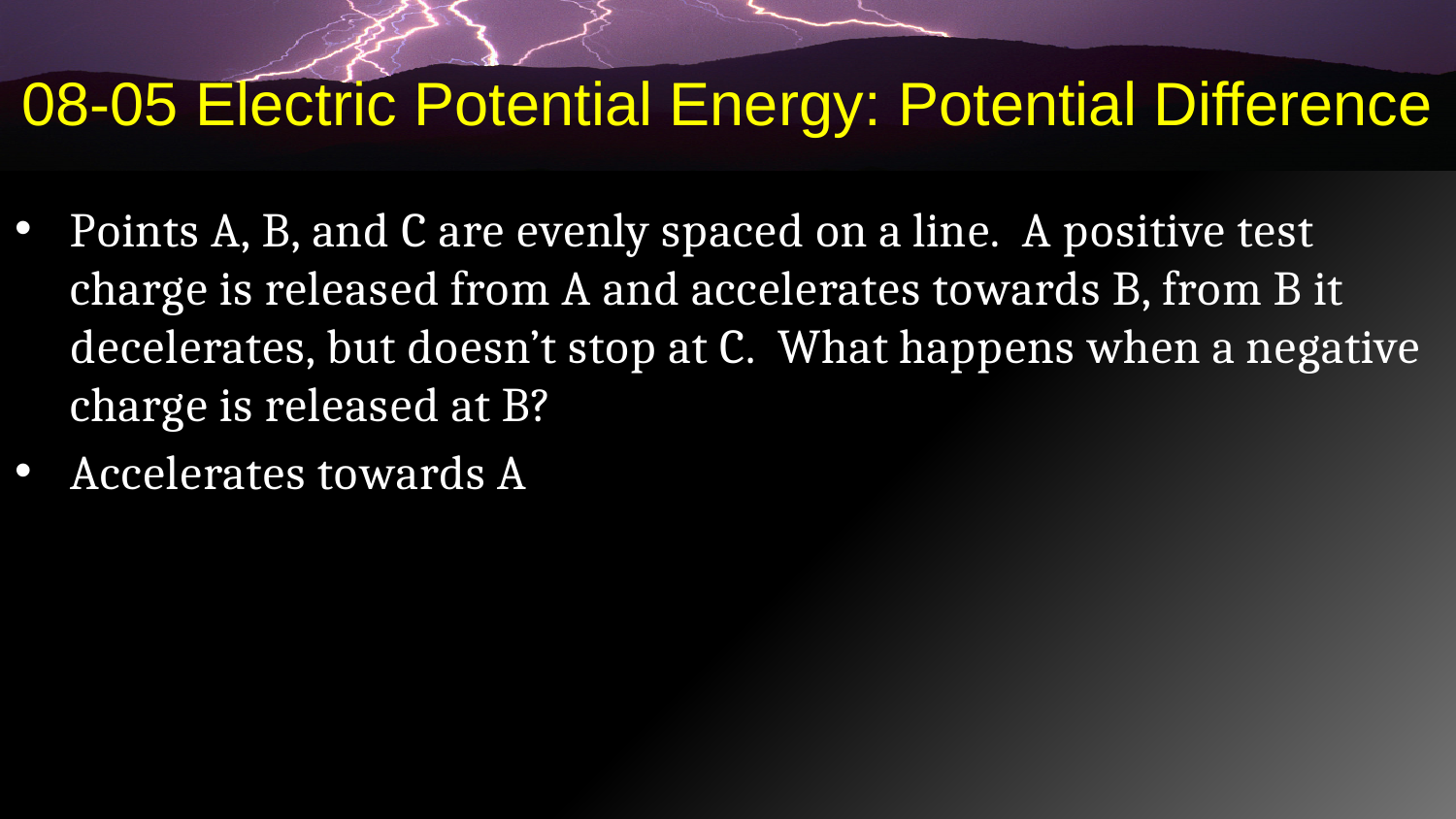

# 08-05 Electric Potential Energy: Potential Difference
Points A, B, and C are evenly spaced on a line.  A positive test charge is released from A and accelerates towards B, from B it decelerates, but doesn’t stop at C.  What happens when a negative charge is released at B?
Accelerates towards A